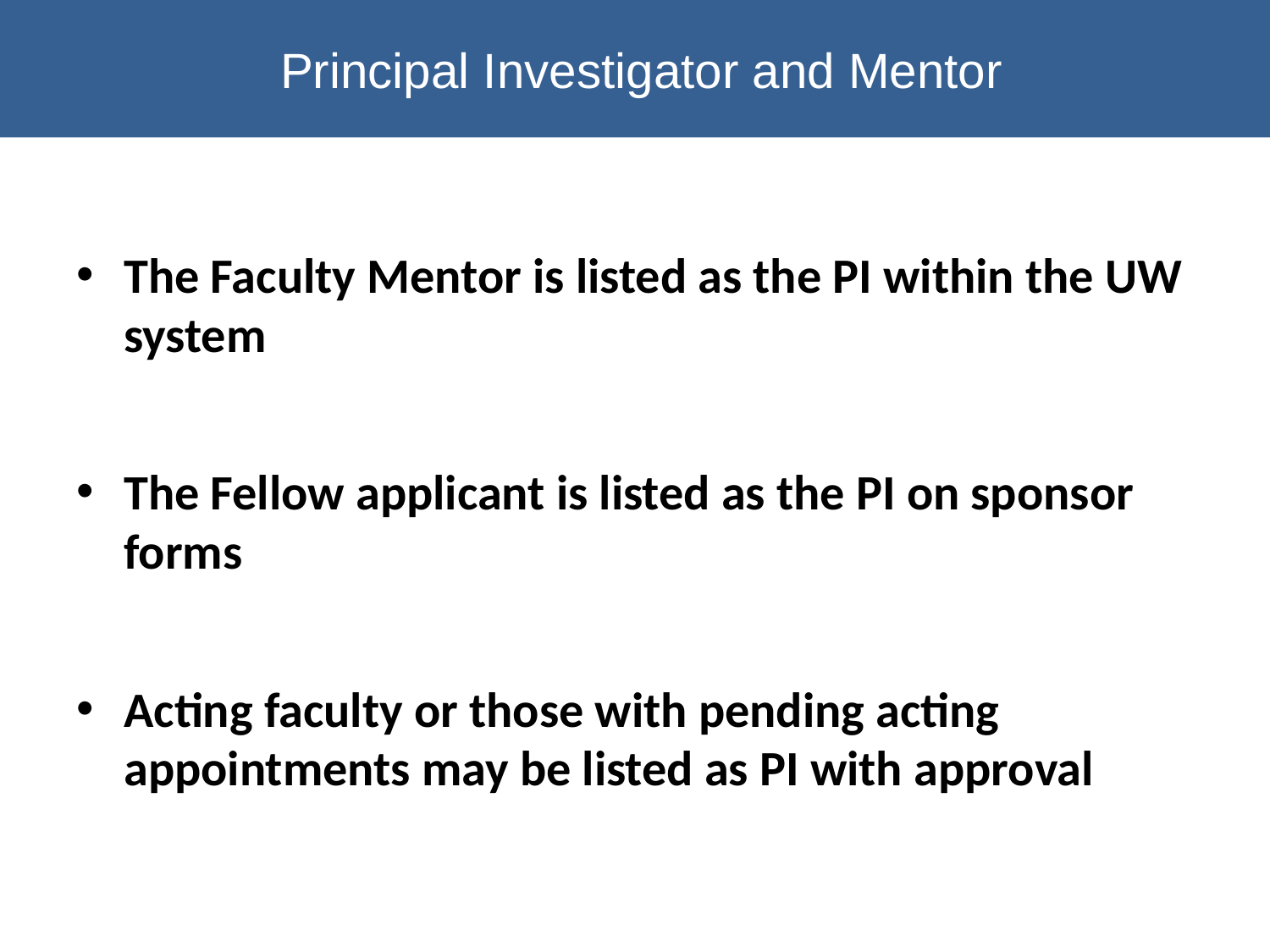

# Principal Investigator and Mentor

The Faculty Mentor is listed as the PI within the UW system

The Fellow applicant is listed as the PI on sponsor forms

Acting faculty or those with pending acting appointments may be listed as PI with approval